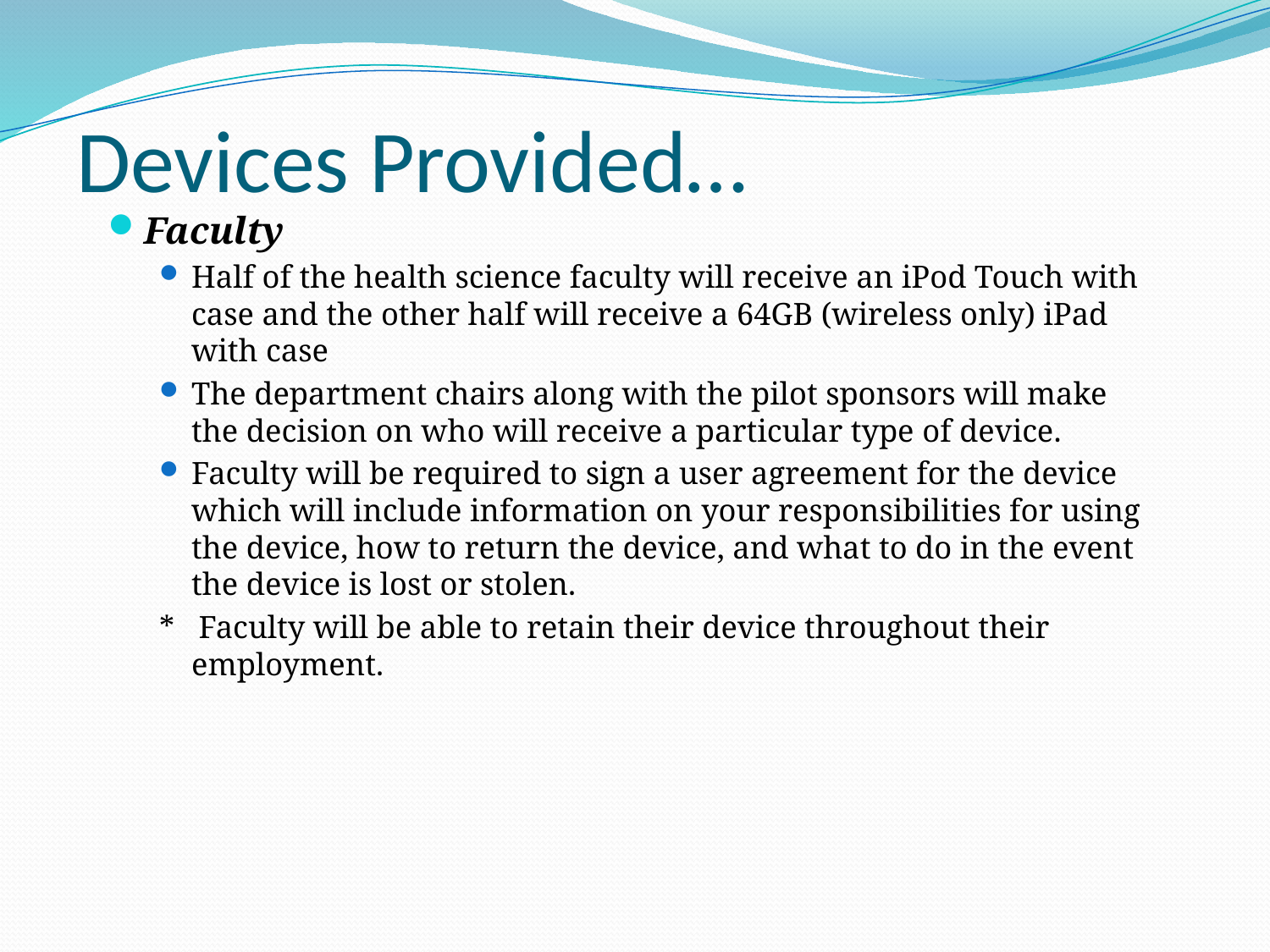

# Devices Provided…
Faculty
Half of the health science faculty will receive an iPod Touch with case and the other half will receive a 64GB (wireless only) iPad with case
The department chairs along with the pilot sponsors will make the decision on who will receive a particular type of device.
Faculty will be required to sign a user agreement for the device which will include information on your responsibilities for using the device, how to return the device, and what to do in the event the device is lost or stolen.
*   Faculty will be able to retain their device throughout their employment.